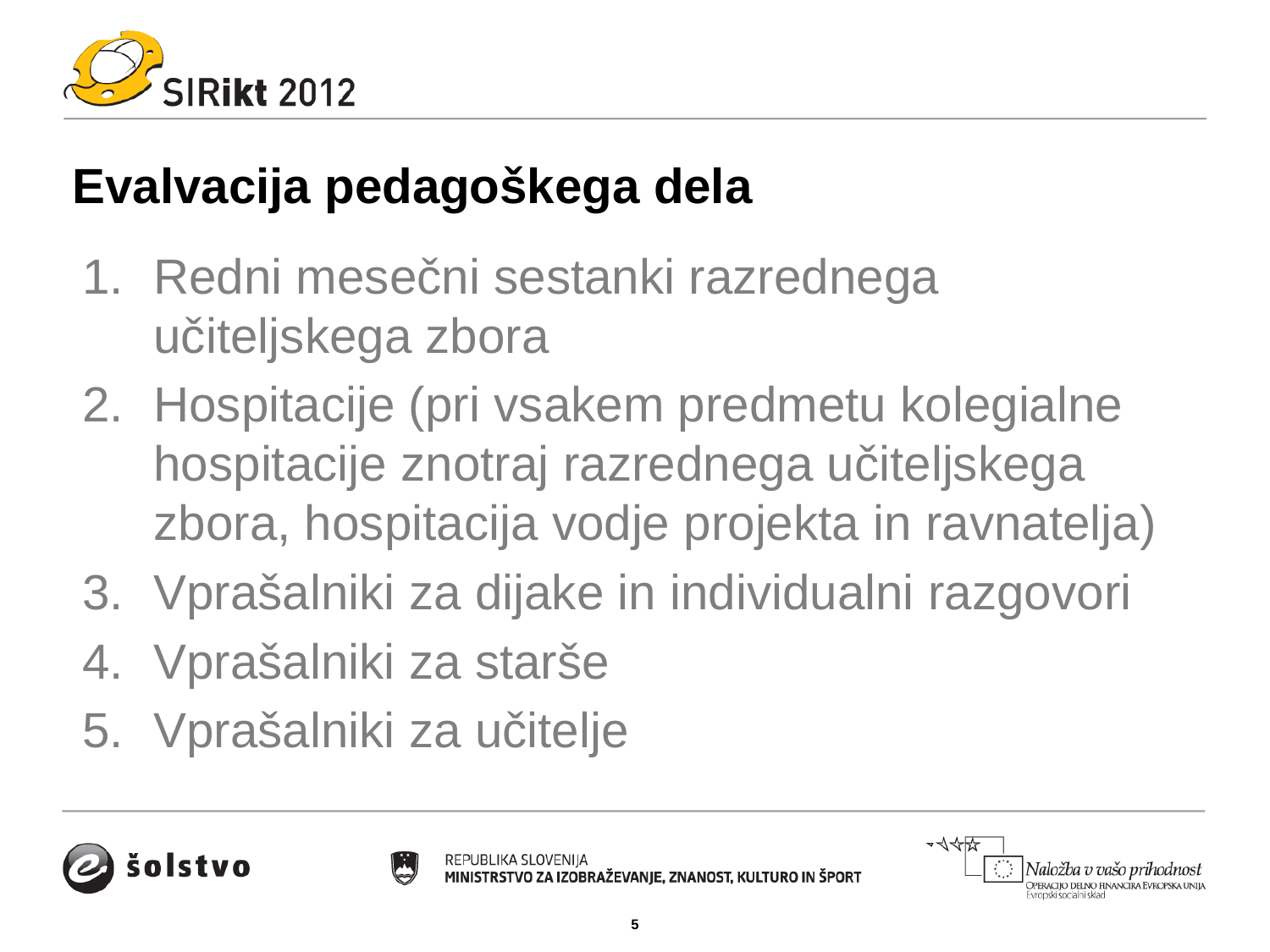

# Evalvacija pedagoškega dela
Redni mesečni sestanki razrednega učiteljskega zbora
Hospitacije (pri vsakem predmetu kolegialne hospitacije znotraj razrednega učiteljskega zbora, hospitacija vodje projekta in ravnatelja)
Vprašalniki za dijake in individualni razgovori
Vprašalniki za starše
Vprašalniki za učitelje

5